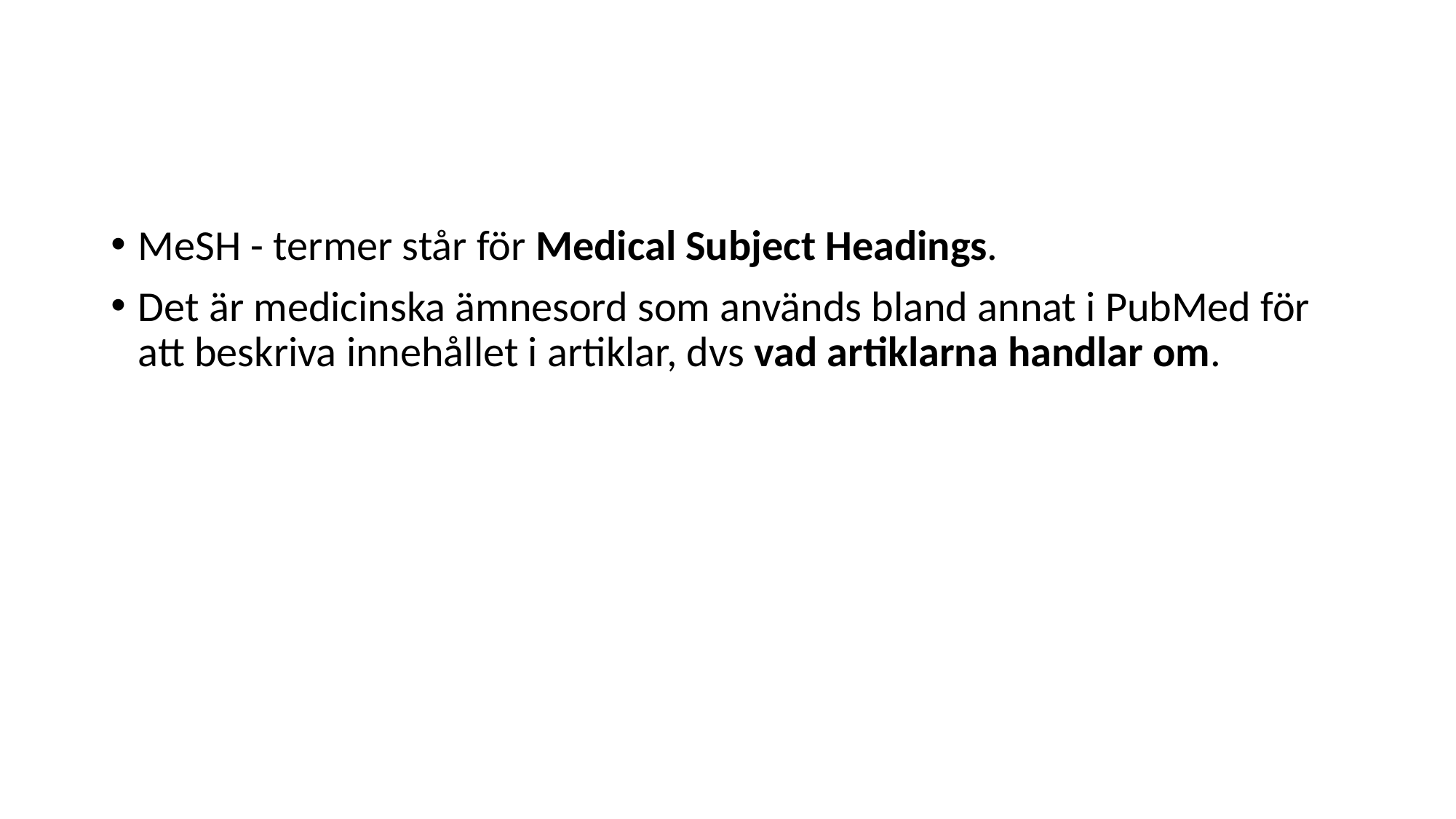

#
MeSH - termer står för Medical Subject Headings.
Det är medicinska ämnesord som används bland annat i PubMed för att beskriva innehållet i artiklar, dvs vad artiklarna handlar om.